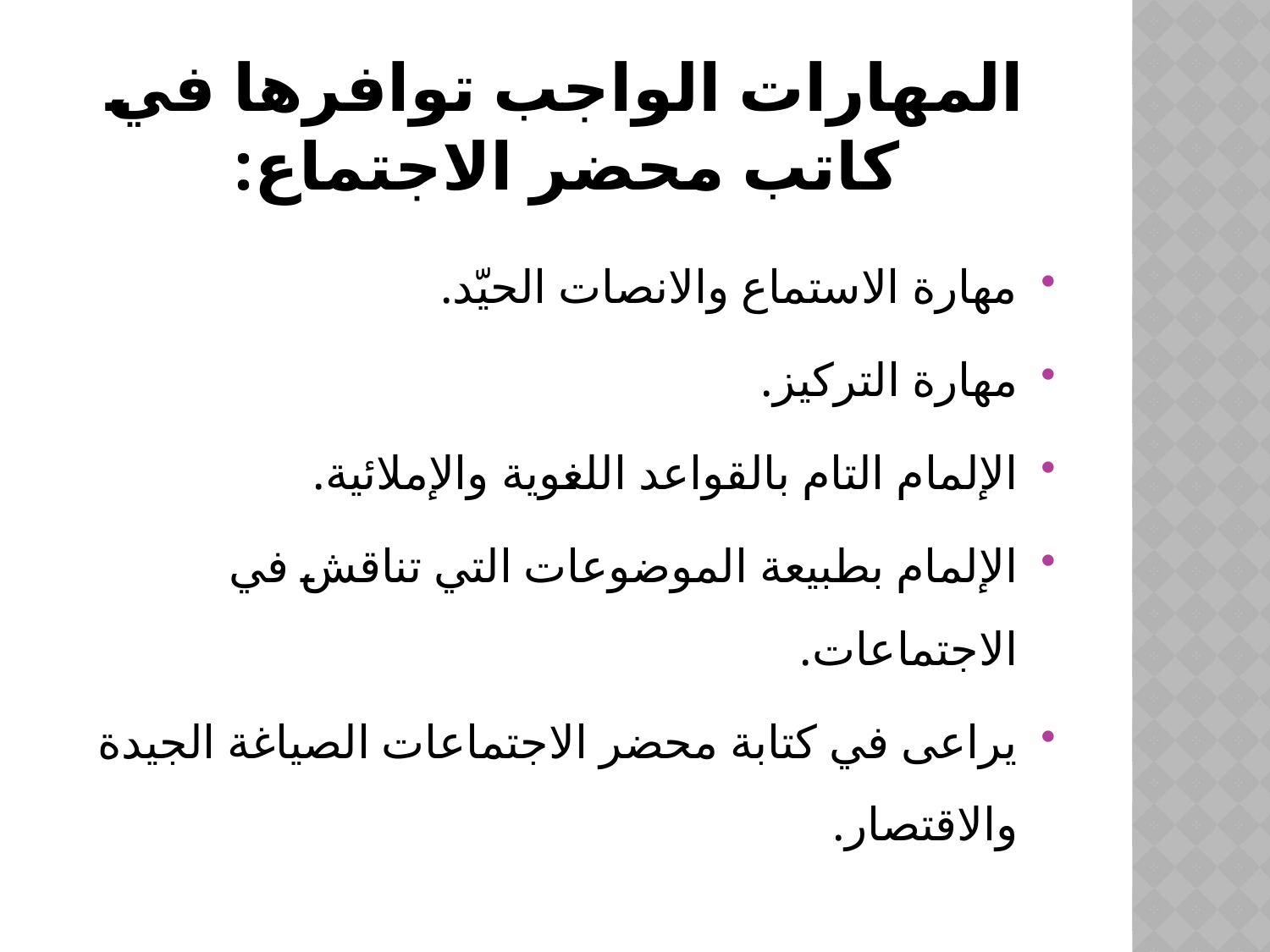

# المهارات الواجب توافرها في كاتب محضر الاجتماع:
مهارة الاستماع والانصات الحيّد.
مهارة التركيز.
الإلمام التام بالقواعد اللغوية والإملائية.
الإلمام بطبيعة الموضوعات التي تناقش في الاجتماعات.
يراعى في كتابة محضر الاجتماعات الصياغة الجيدة والاقتصار.